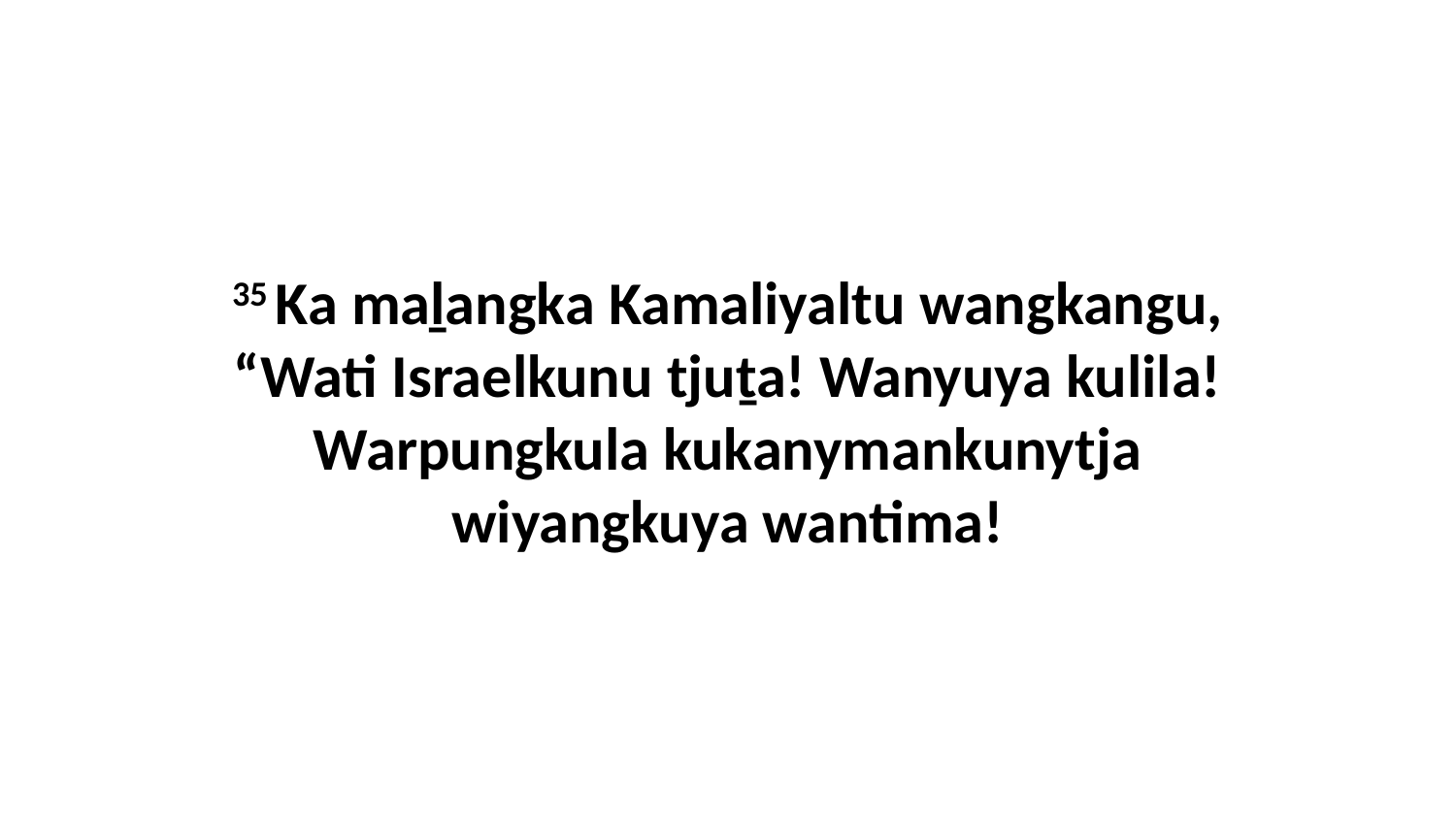

35 Ka maḻangka Kamaliyaltu wangkangu, “Wati Israelkunu tjuṯa! Wanyuya kulila! Warpungkula kukanymankunytja wiyangkuya wantima!